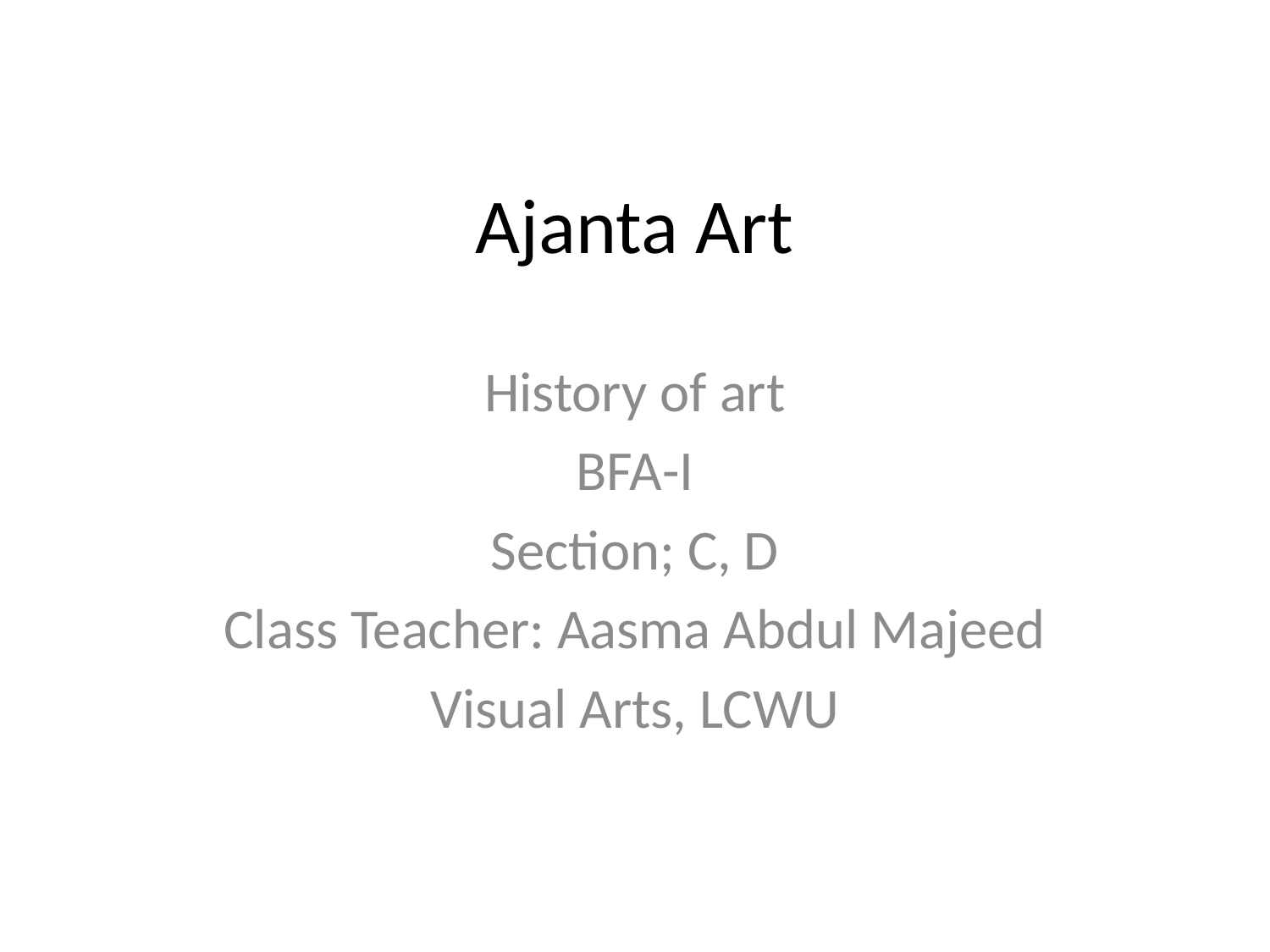

# Ajanta Art
History of art
BFA-I
Section; C, D
Class Teacher: Aasma Abdul Majeed
Visual Arts, LCWU